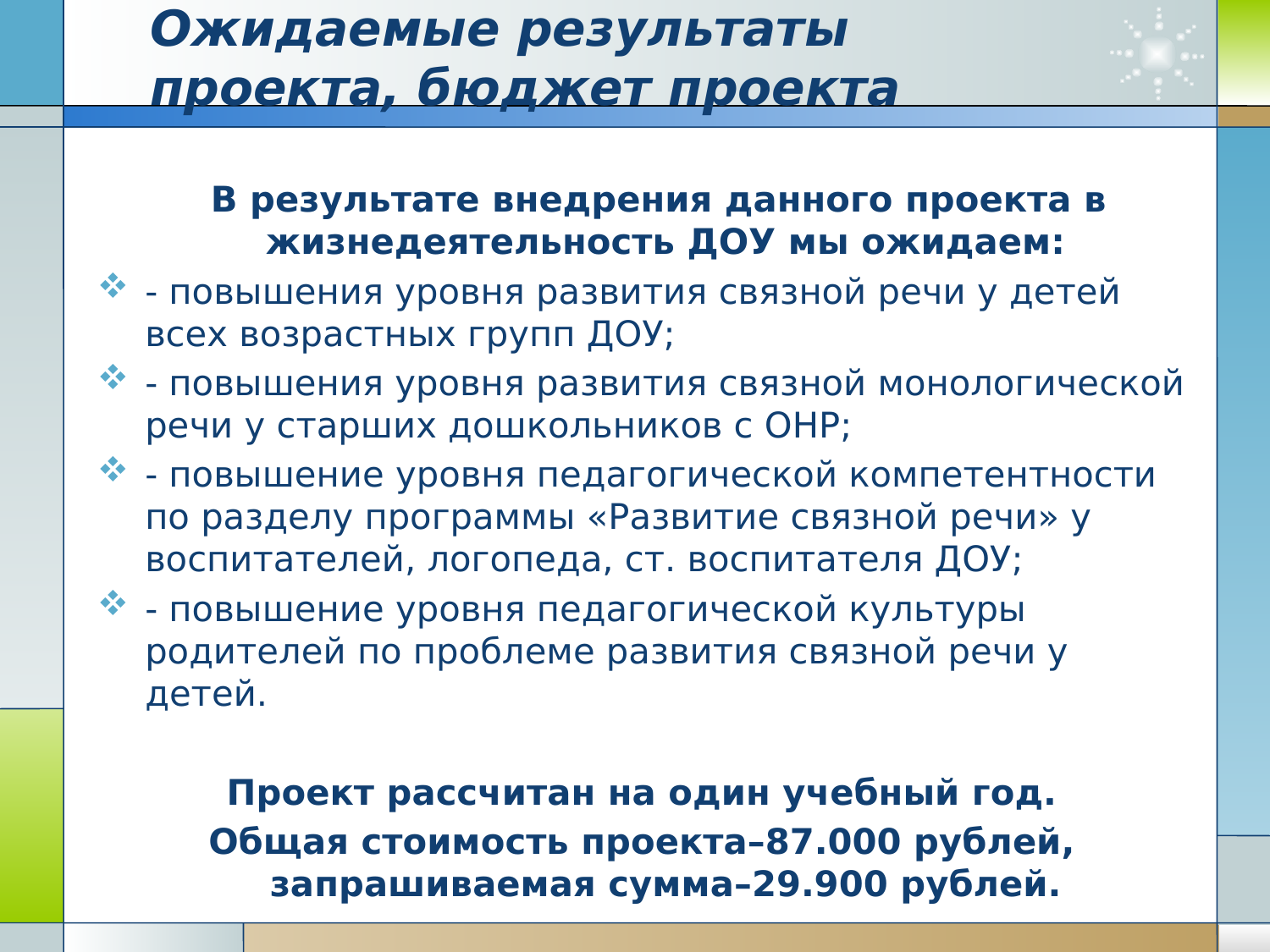

# Ожидаемые результаты проекта, бюджет проекта
   В результате внедрения данного проекта в жизнедеятельность ДОУ мы ожидаем:
- повышения уровня развития связной речи у детей всех возрастных групп ДОУ;
- повышения уровня развития связной монологической речи у старших дошкольников с ОНР;
- повышение уровня педагогической компетентности по разделу программы «Развитие связной речи» у воспитателей, логопеда, ст. воспитателя ДОУ;
- повышение уровня педагогической культуры родителей по проблеме развития связной речи у детей.

Проект рассчитан на один учебный год.
Общая стоимость проекта–87.000 рублей, запрашиваемая сумма–29.900 рублей.